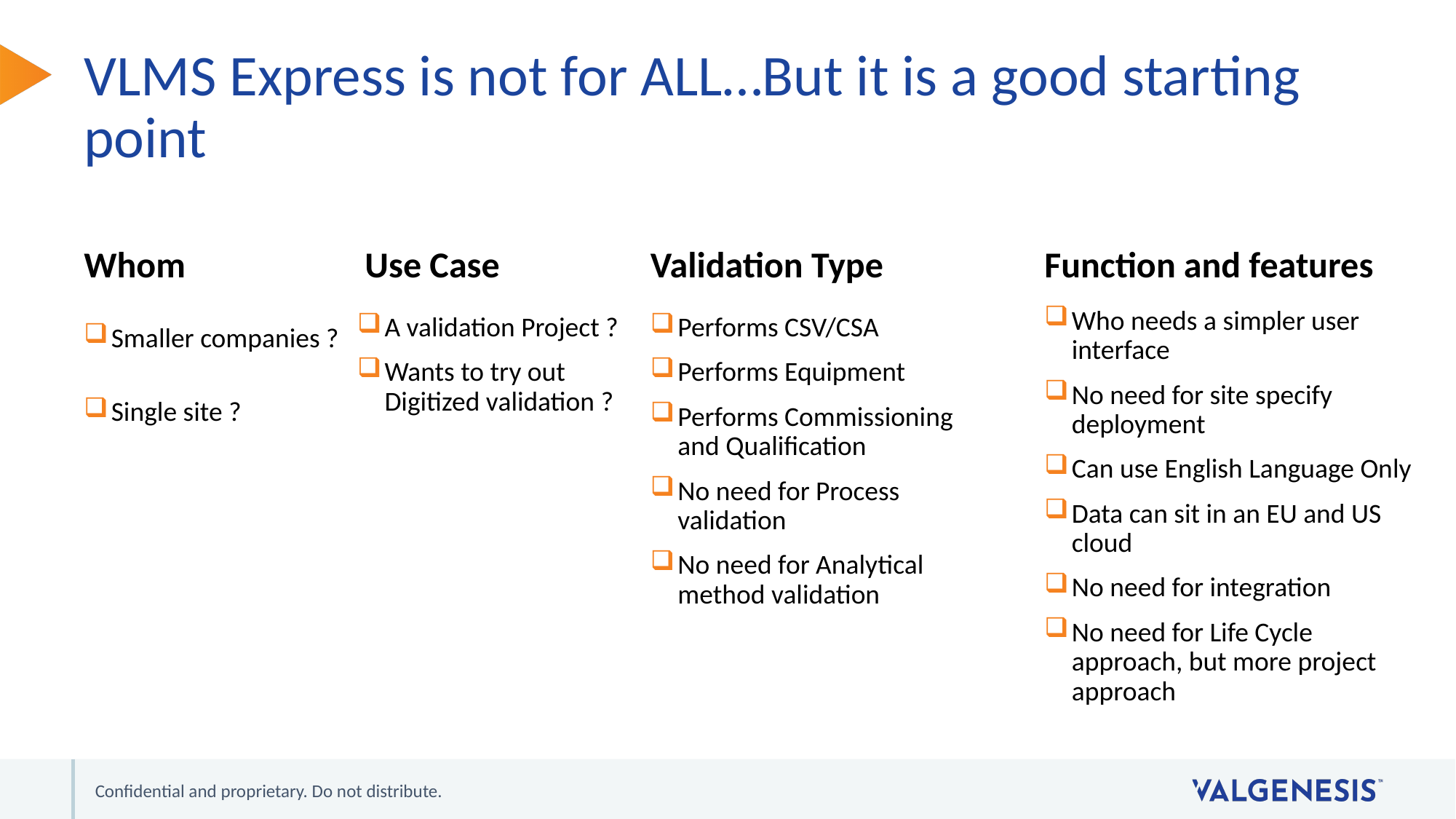

# VLMS Express is not for ALL…But it is a good starting point
Whom
Use Case
Validation Type
Function and features
Who needs a simpler user interface
No need for site specify deployment
Can use English Language Only
Data can sit in an EU and US cloud
No need for integration
No need for Life Cycle approach, but more project approach

A validation Project ?
Wants to try out Digitized validation ?

Performs CSV/CSA
Performs Equipment
Performs Commissioning and Qualification
No need for Process validation
No need for Analytical method validation

Smaller companies ?
Single site ?